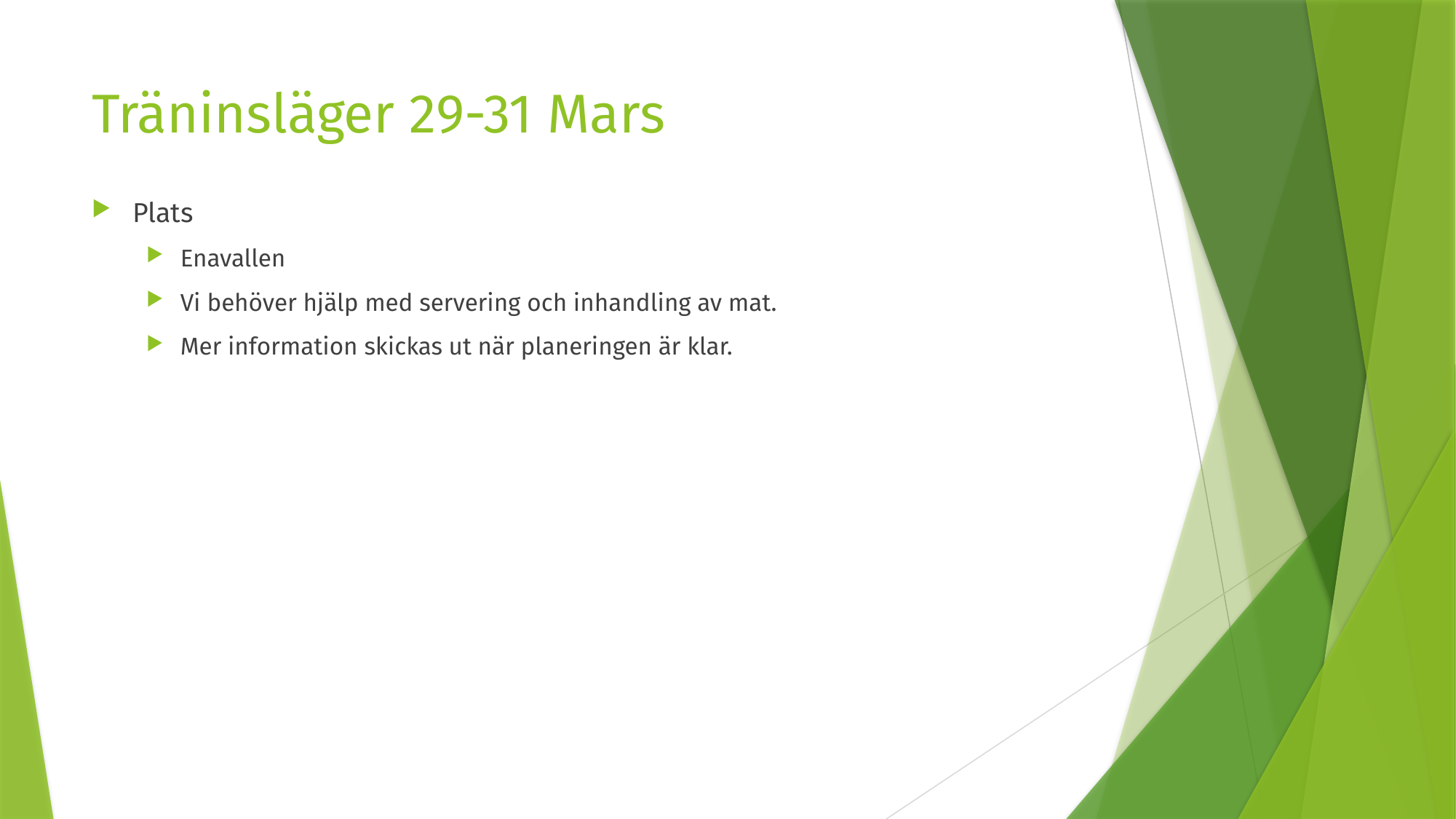

# Träninsläger 29-31 Mars
Plats
Enavallen
Vi behöver hjälp med servering och inhandling av mat.
Mer information skickas ut när planeringen är klar.